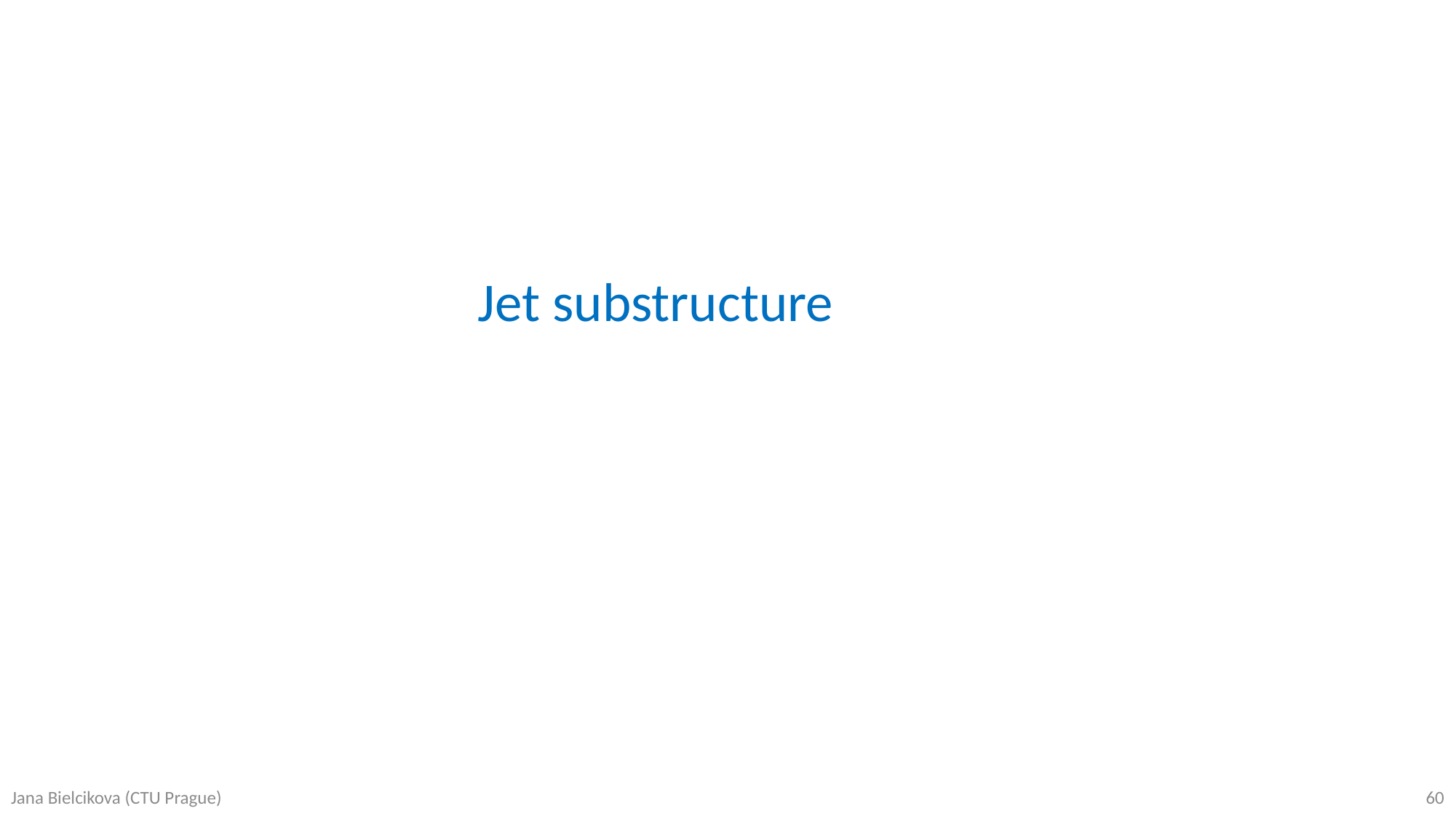

Jet substructure
60
Jana Bielcikova (CTU Prague)